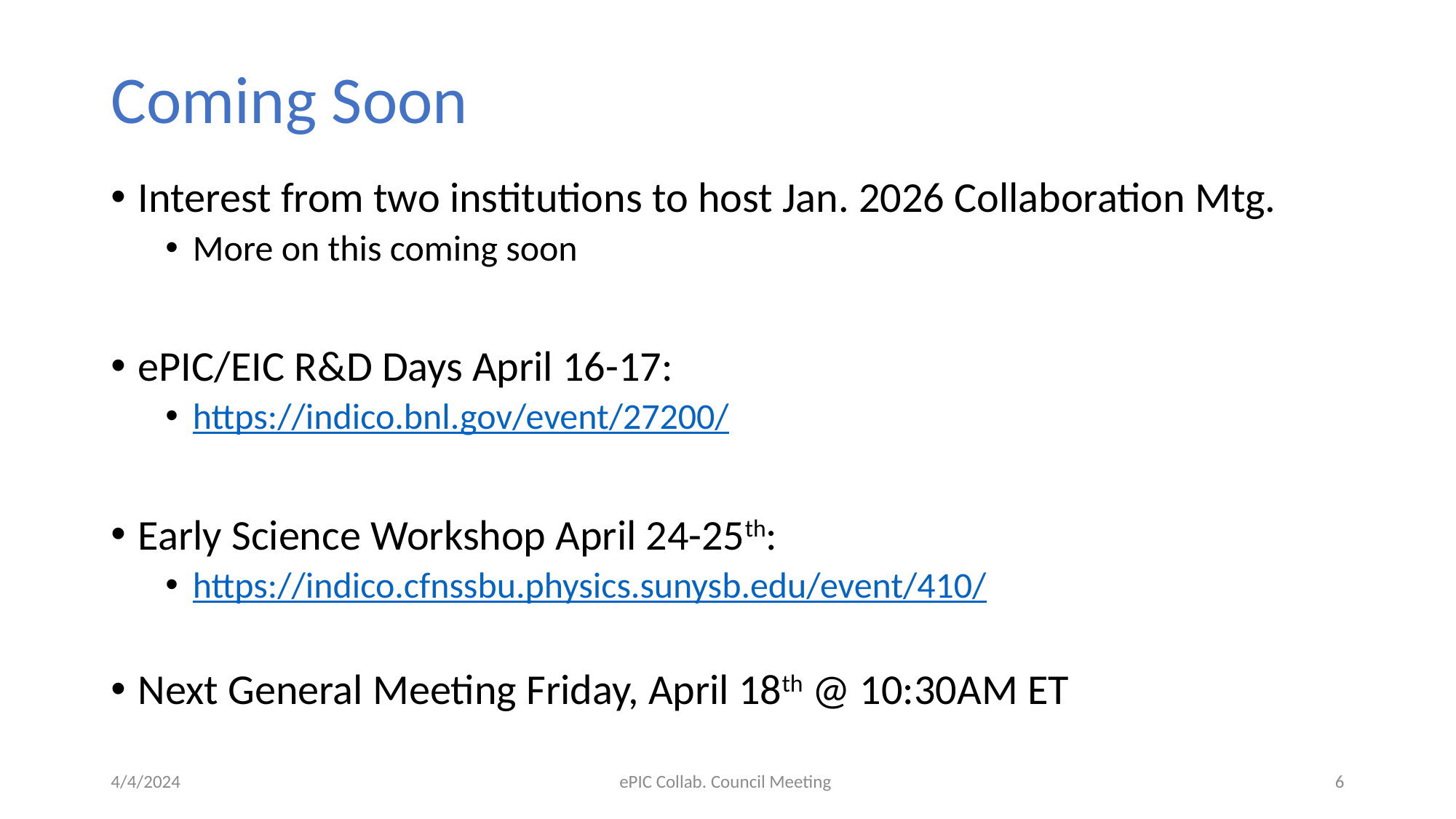

# Coming Soon
Interest from two institutions to host Jan. 2026 Collaboration Mtg.
More on this coming soon

ePIC/EIC R&D Days April 16-17:
https://indico.bnl.gov/event/27200/

Early Science Workshop April 24-25th:
https://indico.cfnssbu.physics.sunysb.edu/event/410/

Next General Meeting Friday, April 18th @ 10:30AM ET
4/4/2024
ePIC Collab. Council Meeting
6